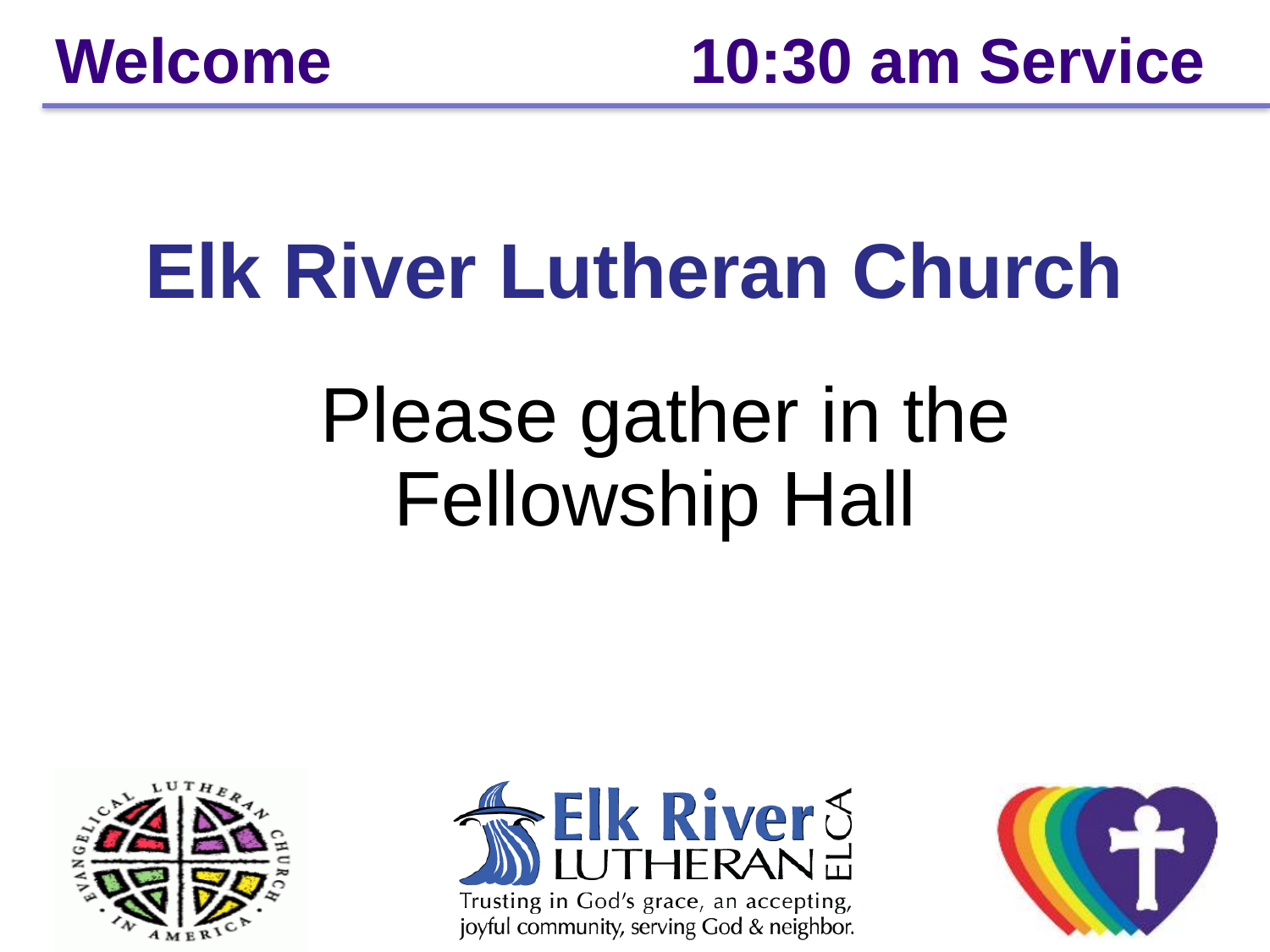

# Welcome			10:30 am Service

Elk River Lutheran Church

Please gather in the Fellowship Hall